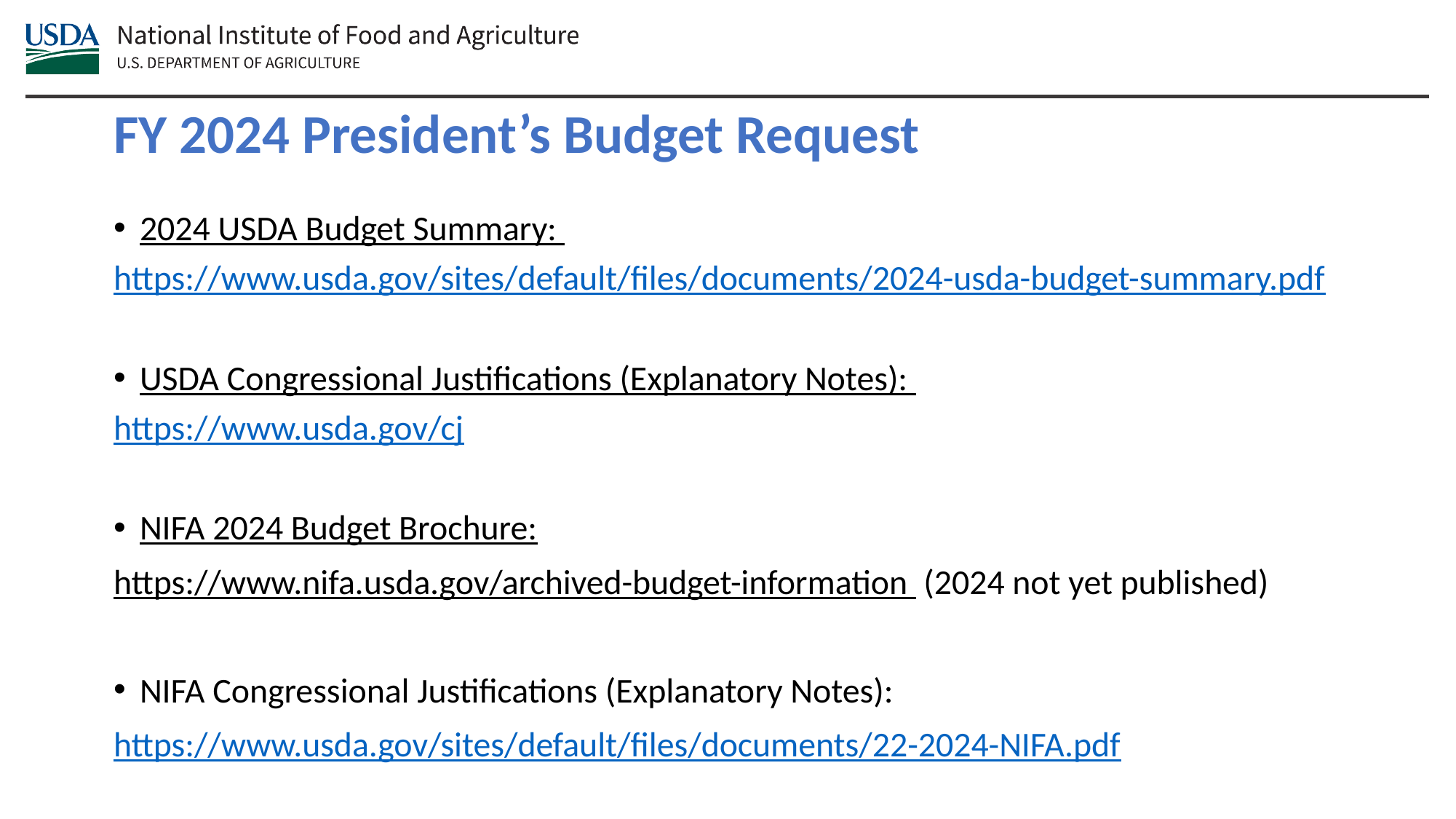

FY 2024 President’s Budget Request
2024 USDA Budget Summary:
https://www.usda.gov/sites/default/files/documents/2024-usda-budget-summary.pdf

USDA Congressional Justifications (Explanatory Notes):
https://www.usda.gov/cj

NIFA 2024 Budget Brochure:
https://www.nifa.usda.gov/archived-budget-information  (2024 not yet published)

NIFA Congressional Justifications (Explanatory Notes):
https://www.usda.gov/sites/default/files/documents/22-2024-NIFA.pdf